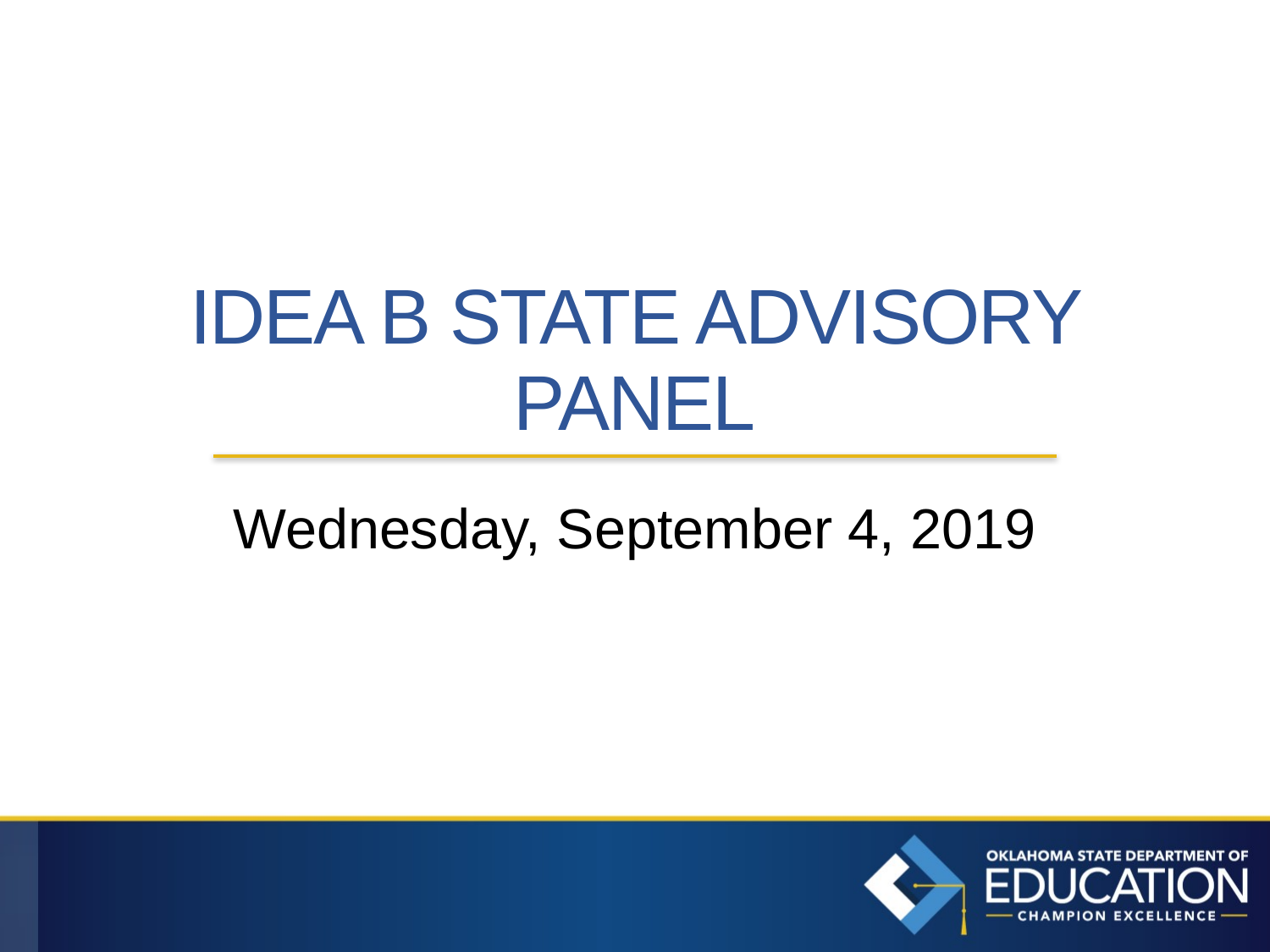

# IDEA B State Advisory Panel
Wednesday, September 4, 2019